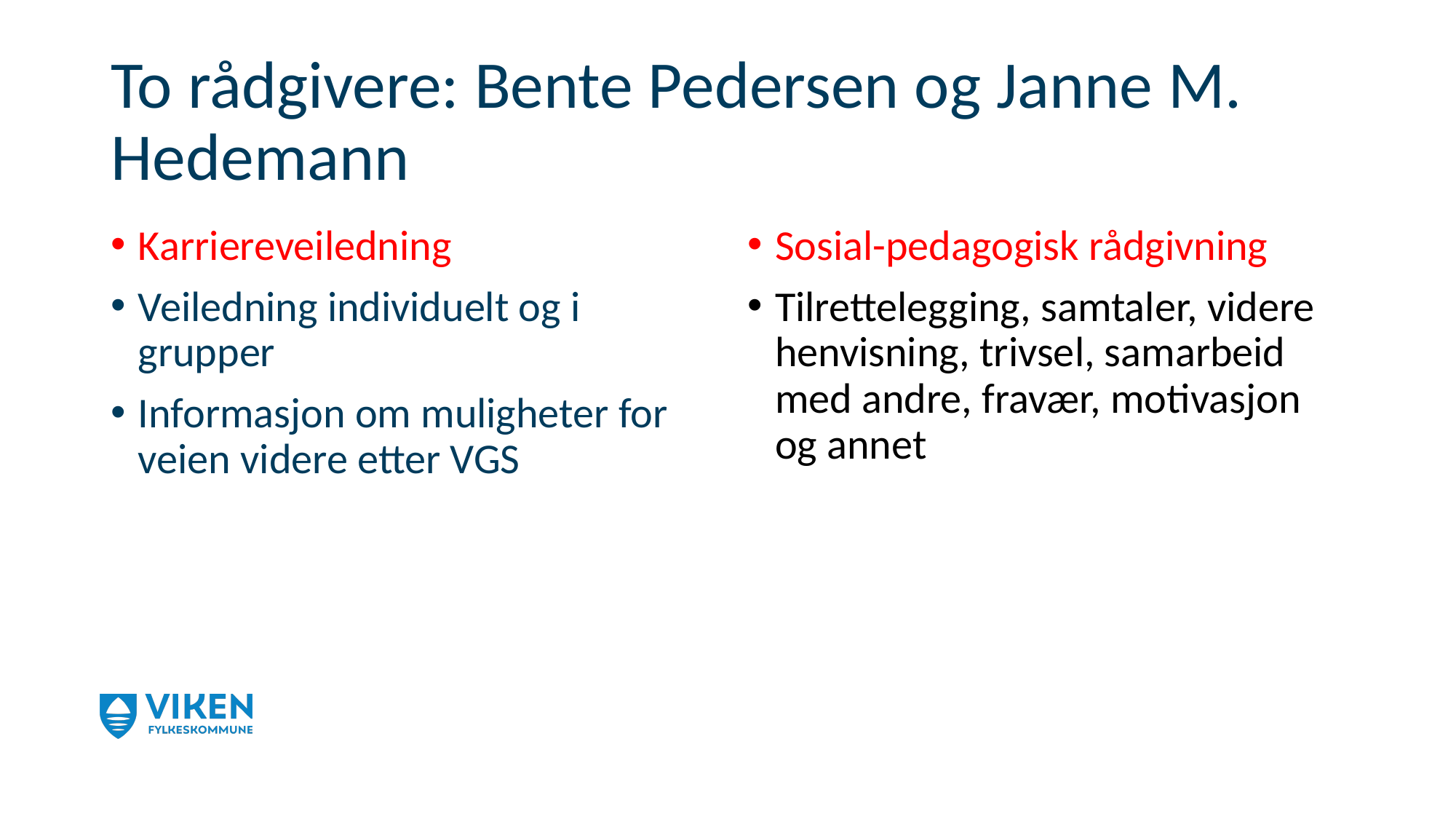

# To rådgivere: Bente Pedersen og Janne M. Hedemann
Karriereveiledning
Veiledning individuelt og i grupper
Informasjon om muligheter for veien videre etter VGS
Sosial-pedagogisk rådgivning
Tilrettelegging, samtaler, videre henvisning, trivsel, samarbeid med andre, fravær, motivasjon og annet